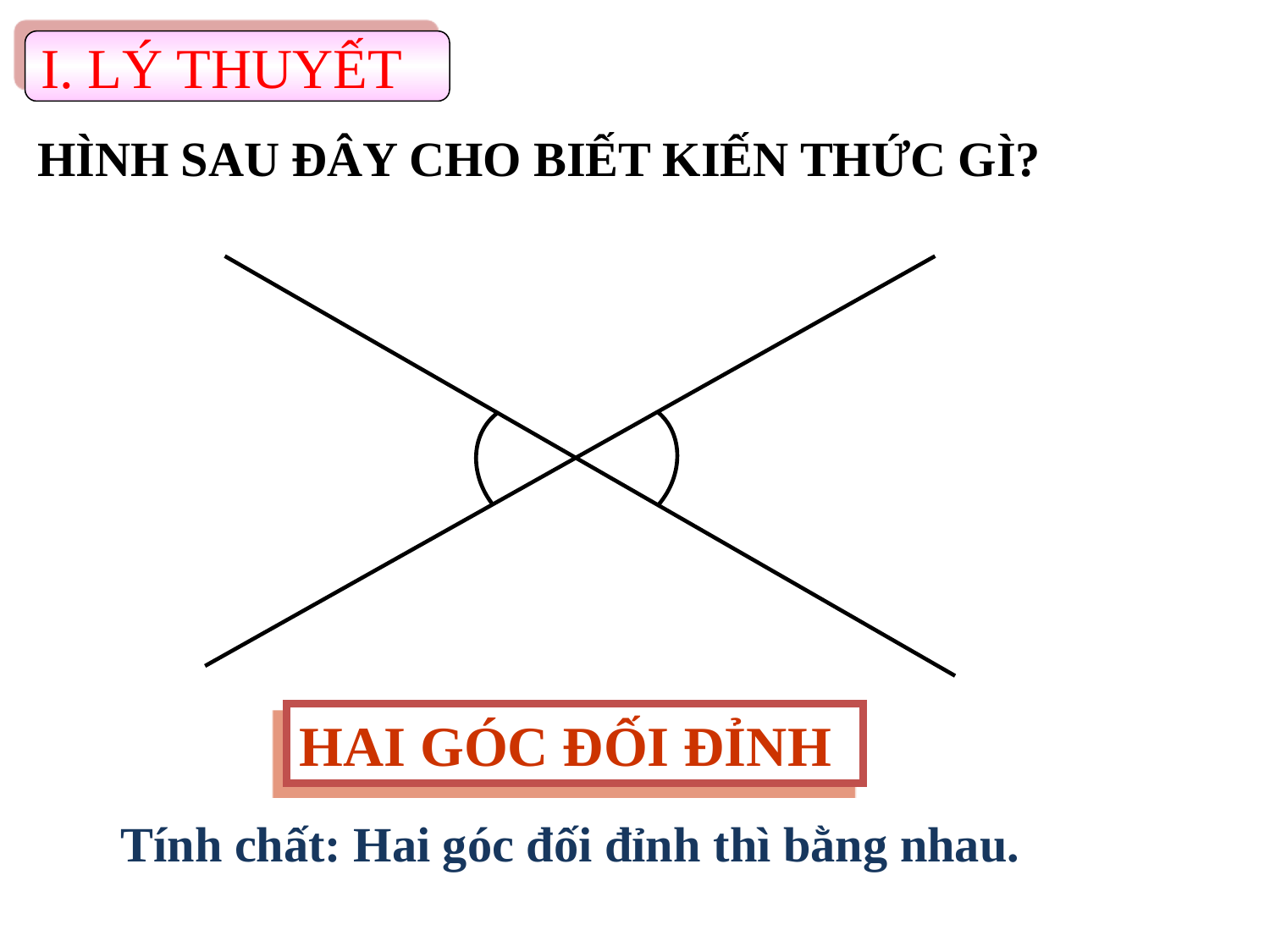

I. LÝ THUYẾT
HÌNH SAU ĐÂY CHO BIẾT KIẾN THỨC GÌ?

HAI GÓC ĐỐI ĐỈNH
Tính chất: Hai góc đối đỉnh thì bằng nhau.